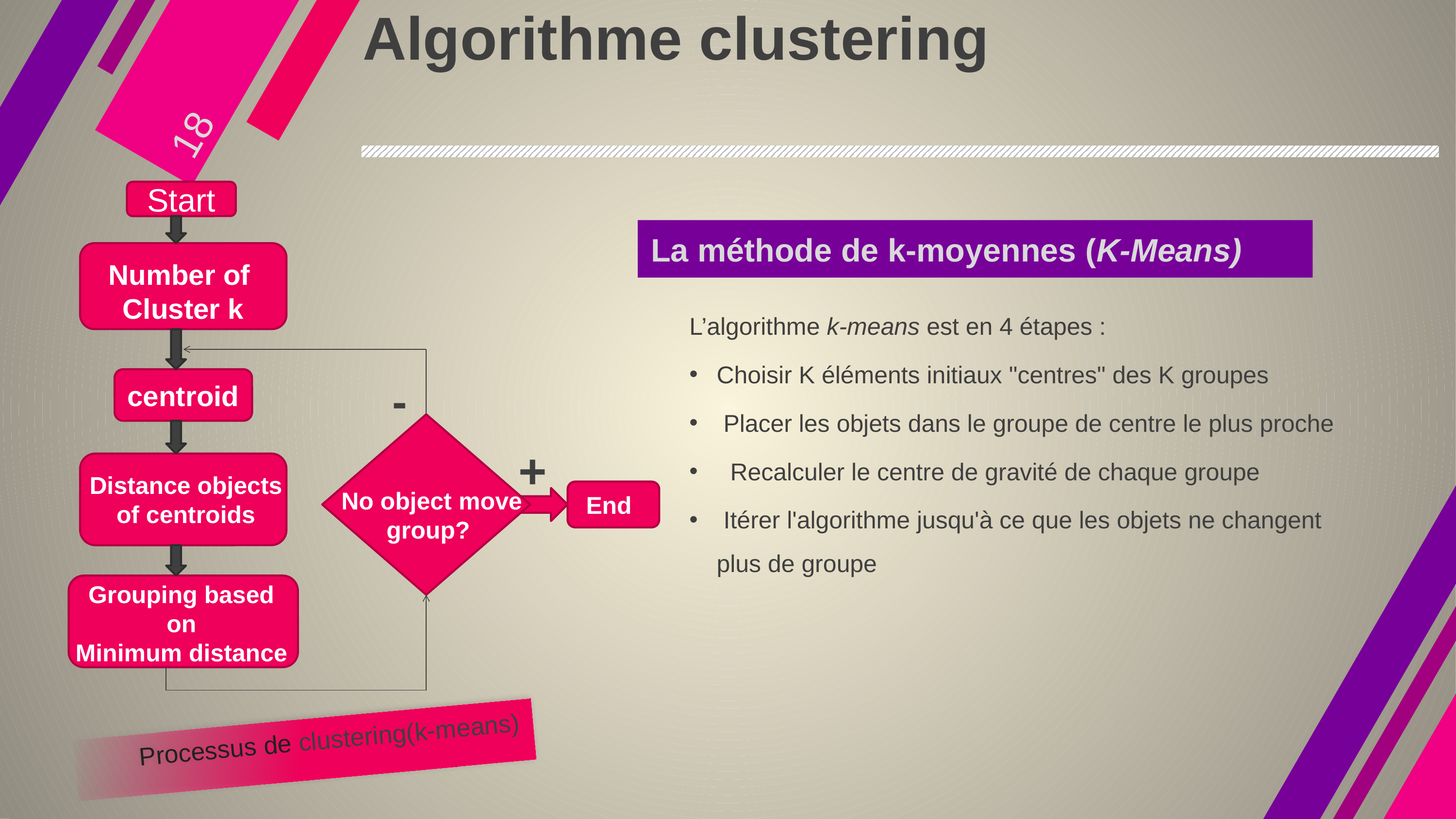

# Algorithme clustering
 18

Start

La méthode de k-moyennes (K-Means)

Number of
Cluster k
L’algorithme k-means est en 4 étapes :
Choisir K éléments initiaux "centres" des K groupes
 Placer les objets dans le groupe de centre le plus proche
  Recalculer le centre de gravité de chaque groupe
 Itérer l'algorithme jusqu'à ce que les objets ne changent plus de groupe

-
centroid

+

Distance objects
of centroids
End
No object move
group?

Grouping based
on
Minimum distance

Processus de clustering(k-means)